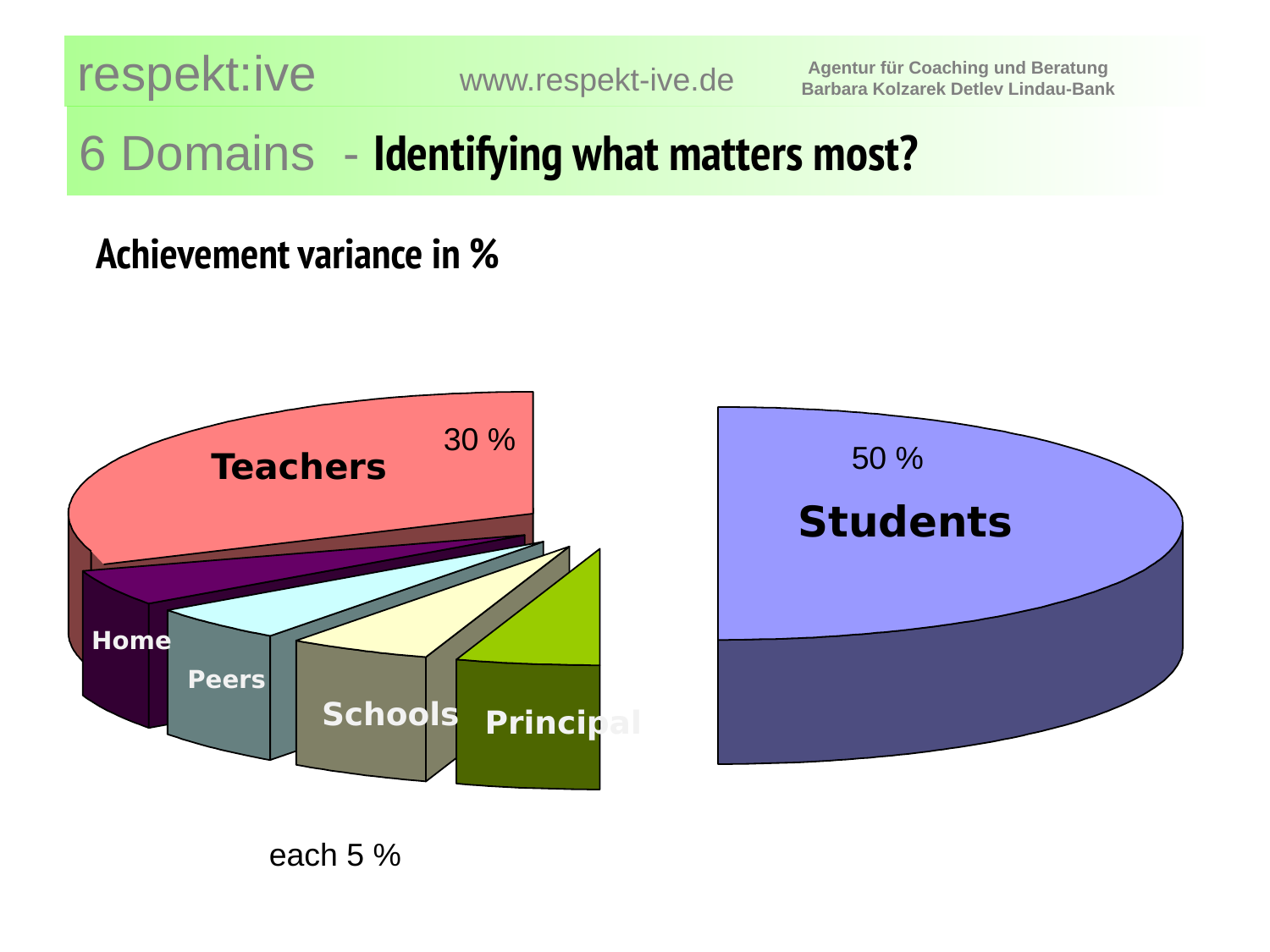

# 6 Domains  - Identifying what matters most?
Achievement variance in %

Teachers
Students

Home

Peers
Schools
Principal
30 %
50 %
each 5 %